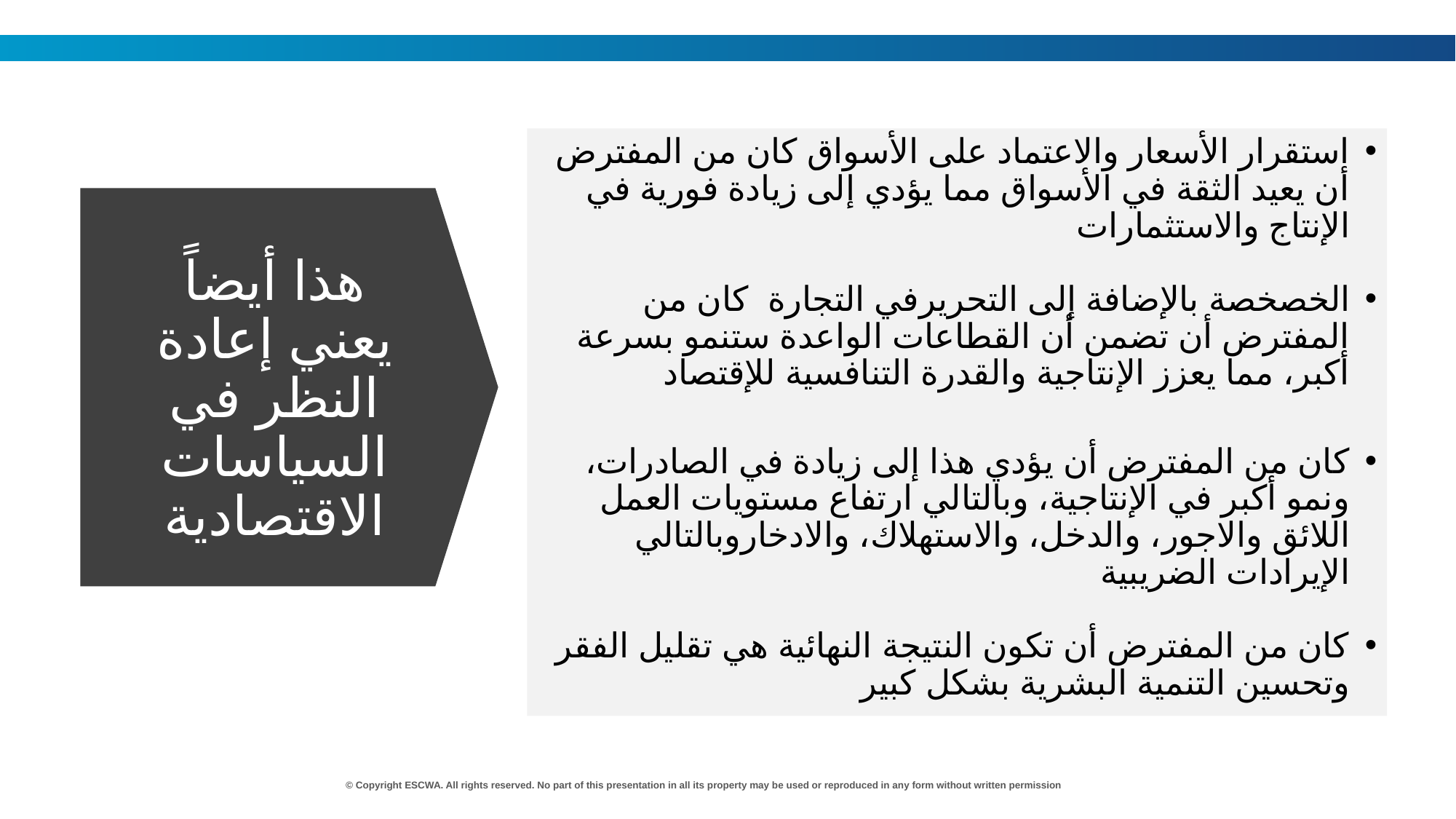

استقرار الأسعار والاعتماد على الأسواق كان من المفترض أن يعيد الثقة في الأسواق مما يؤدي إلى زيادة فورية في الإنتاج والاستثمارات

الخصخصة بالإضافة إلى التحريرفي التجارة  كان من المفترض أن تضمن أن القطاعات الواعدة ستنمو بسرعة أكبر، مما يعزز الإنتاجية والقدرة التنافسية للإقتصاد

كان من المفترض أن يؤدي هذا إلى زيادة في الصادرات، ونمو أكبر في الإنتاجية، وبالتالي ارتفاع مستويات العمل اللائق والاجور، والدخل، والاستهلاك، والادخاروبالتالي الإيرادات الضريبية

كان من المفترض أن تكون النتيجة النهائية هي تقليل الفقر وتحسين التنمية البشرية بشكل كبير

هذا أيضاً يعني إعادة النظر في السياسات الاقتصادية